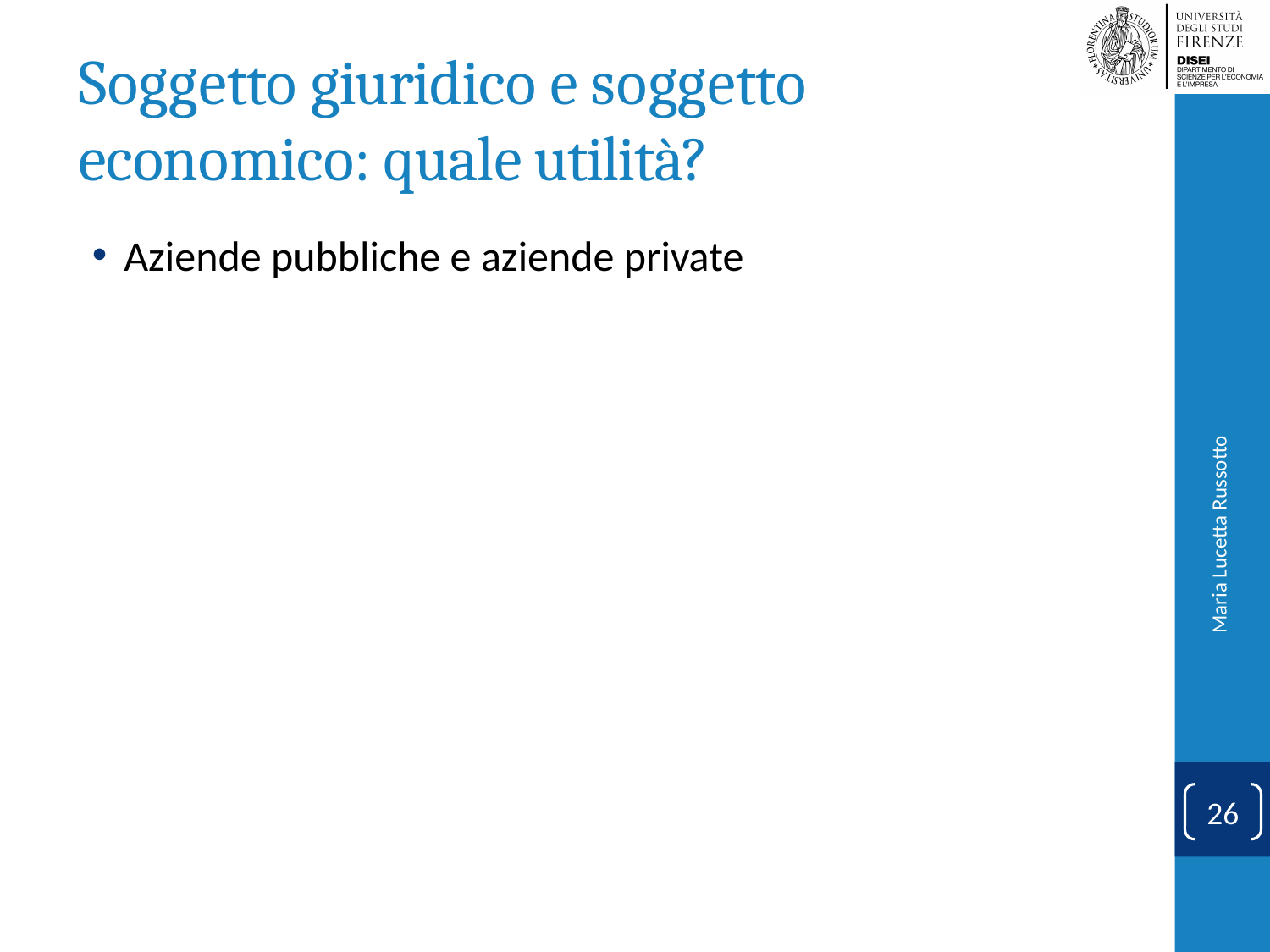

# Soggetto giuridico e soggetto economico: quale utilità?
Aziende pubbliche e aziende private
Maria Lucetta Russotto
26